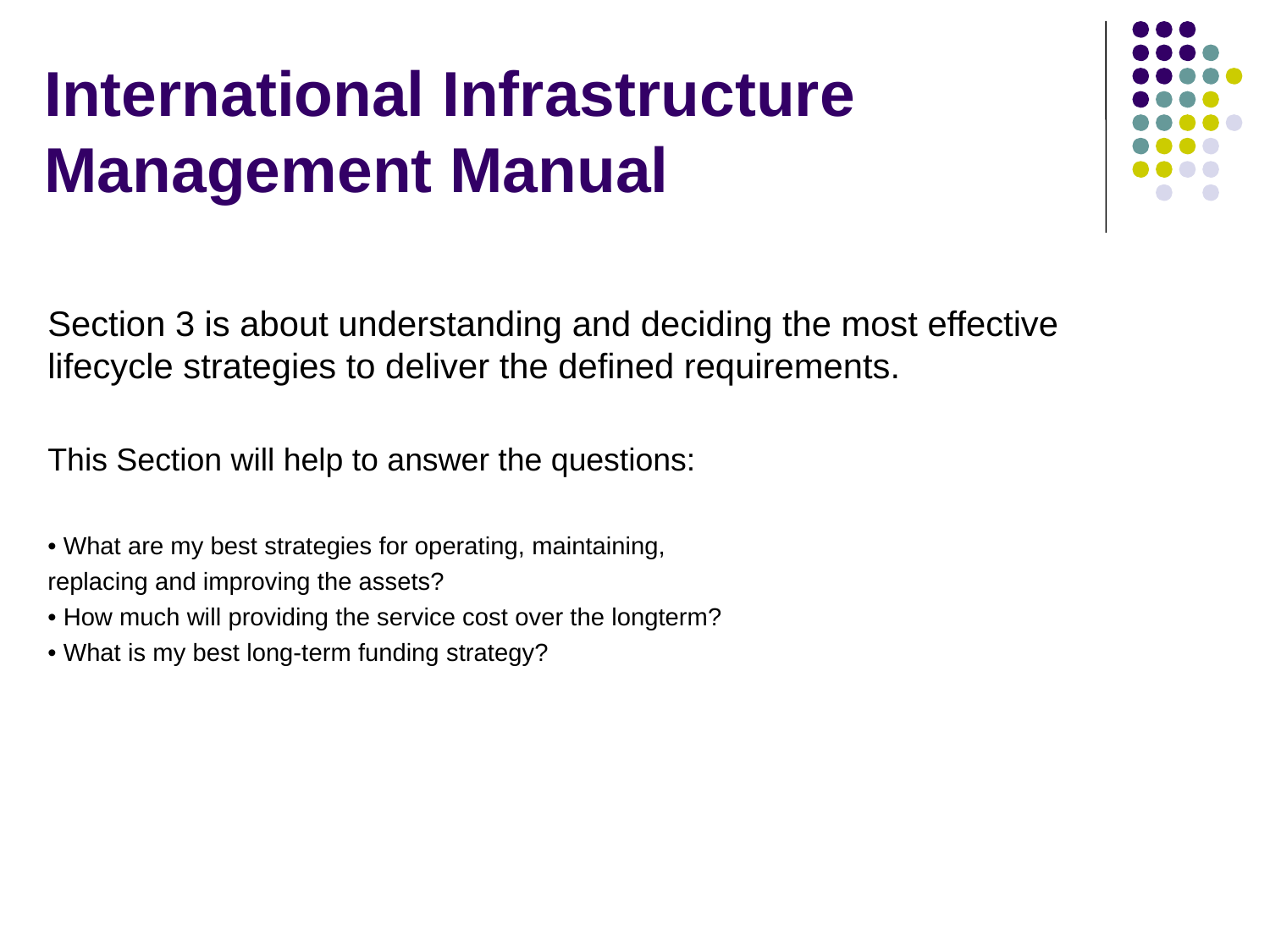

# International Infrastructure Management Manual

Section 3 is about understanding and deciding the most effective lifecycle strategies to deliver the defined requirements.

This Section will help to answer the questions:

• What are my best strategies for operating, maintaining,
replacing and improving the assets?
• How much will providing the service cost over the longterm?
• What is my best long-term funding strategy?